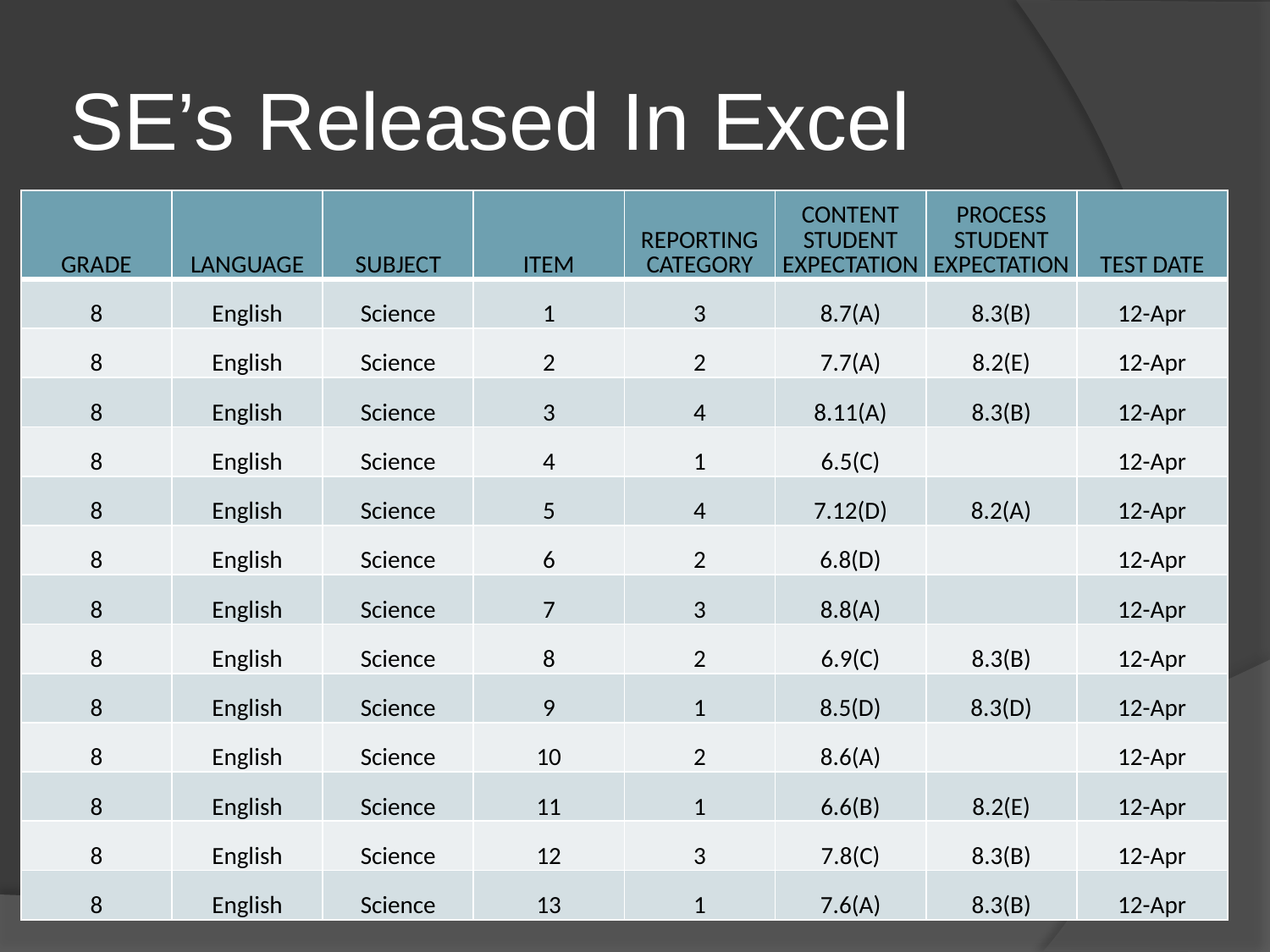

# SE’s Released In Excel
| GRADE | LANGUAGE | SUBJECT | ITEM | REPORTING CATEGORY | CONTENT STUDENT EXPECTATION | PROCESS STUDENT EXPECTATION | TEST DATE |
| --- | --- | --- | --- | --- | --- | --- | --- |
| 8 | English | Science | 1 | 3 | 8.7(A) | 8.3(B) | 12-Apr |
| 8 | English | Science | 2 | 2 | 7.7(A) | 8.2(E) | 12-Apr |
| 8 | English | Science | 3 | 4 | 8.11(A) | 8.3(B) | 12-Apr |
| 8 | English | Science | 4 | 1 | 6.5(C) |  | 12-Apr |
| 8 | English | Science | 5 | 4 | 7.12(D) | 8.2(A) | 12-Apr |
| 8 | English | Science | 6 | 2 | 6.8(D) |  | 12-Apr |
| 8 | English | Science | 7 | 3 | 8.8(A) |  | 12-Apr |
| 8 | English | Science | 8 | 2 | 6.9(C) | 8.3(B) | 12-Apr |
| 8 | English | Science | 9 | 1 | 8.5(D) | 8.3(D) | 12-Apr |
| 8 | English | Science | 10 | 2 | 8.6(A) |  | 12-Apr |
| 8 | English | Science | 11 | 1 | 6.6(B) | 8.2(E) | 12-Apr |
| 8 | English | Science | 12 | 3 | 7.8(C) | 8.3(B) | 12-Apr |
| 8 | English | Science | 13 | 1 | 7.6(A) | 8.3(B) | 12-Apr |